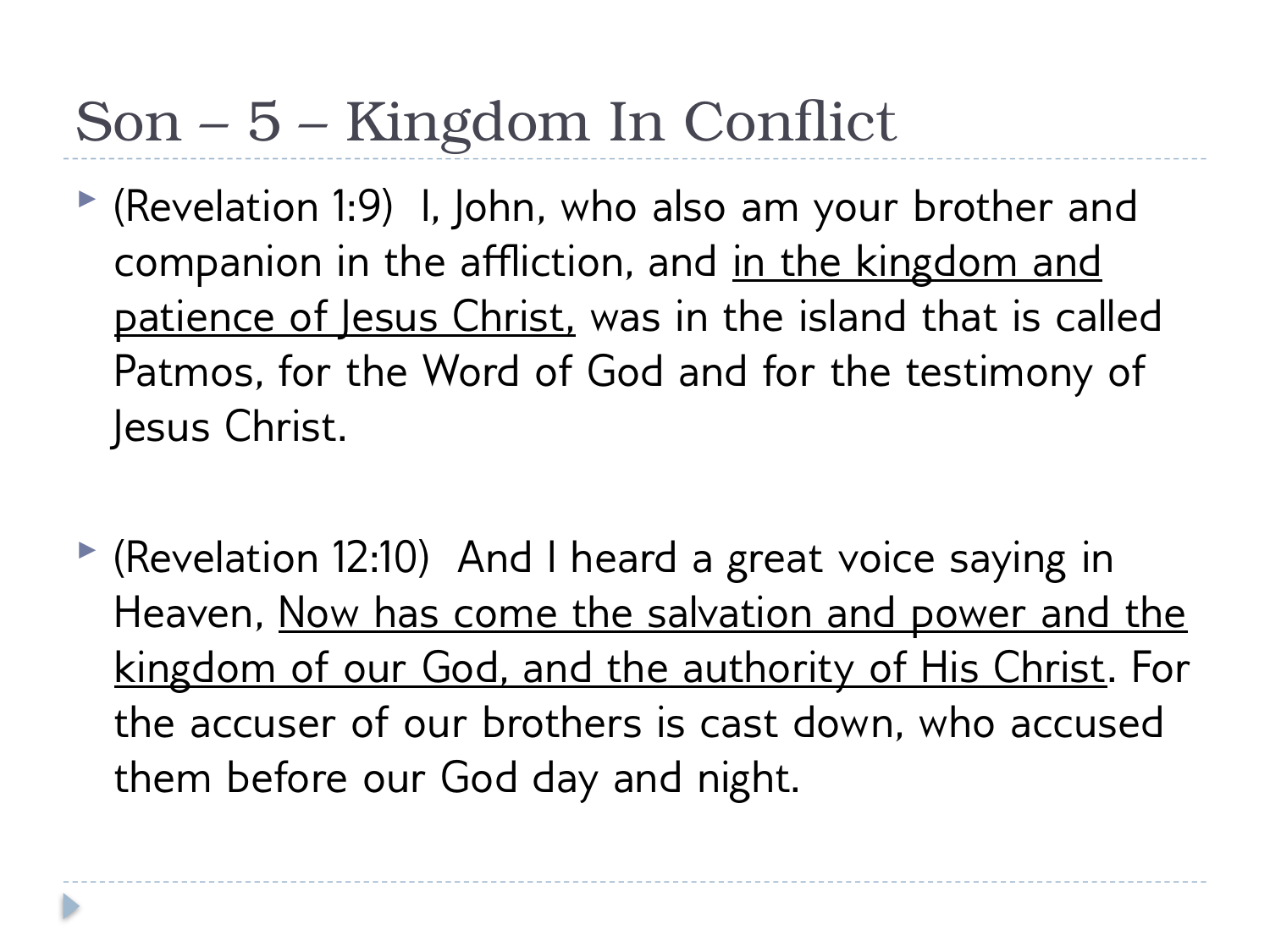

# Son – 5 – Kingdom In Conflict
(Revelation 1:9)  I, John, who also am your brother and companion in the affliction, and in the kingdom and patience of Jesus Christ, was in the island that is called Patmos, for the Word of God and for the testimony of Jesus Christ.

(Revelation 12:10)  And I heard a great voice saying in Heaven, Now has come the salvation and power and the kingdom of our God, and the authority of His Christ. For the accuser of our brothers is cast down, who accused them before our God day and night.